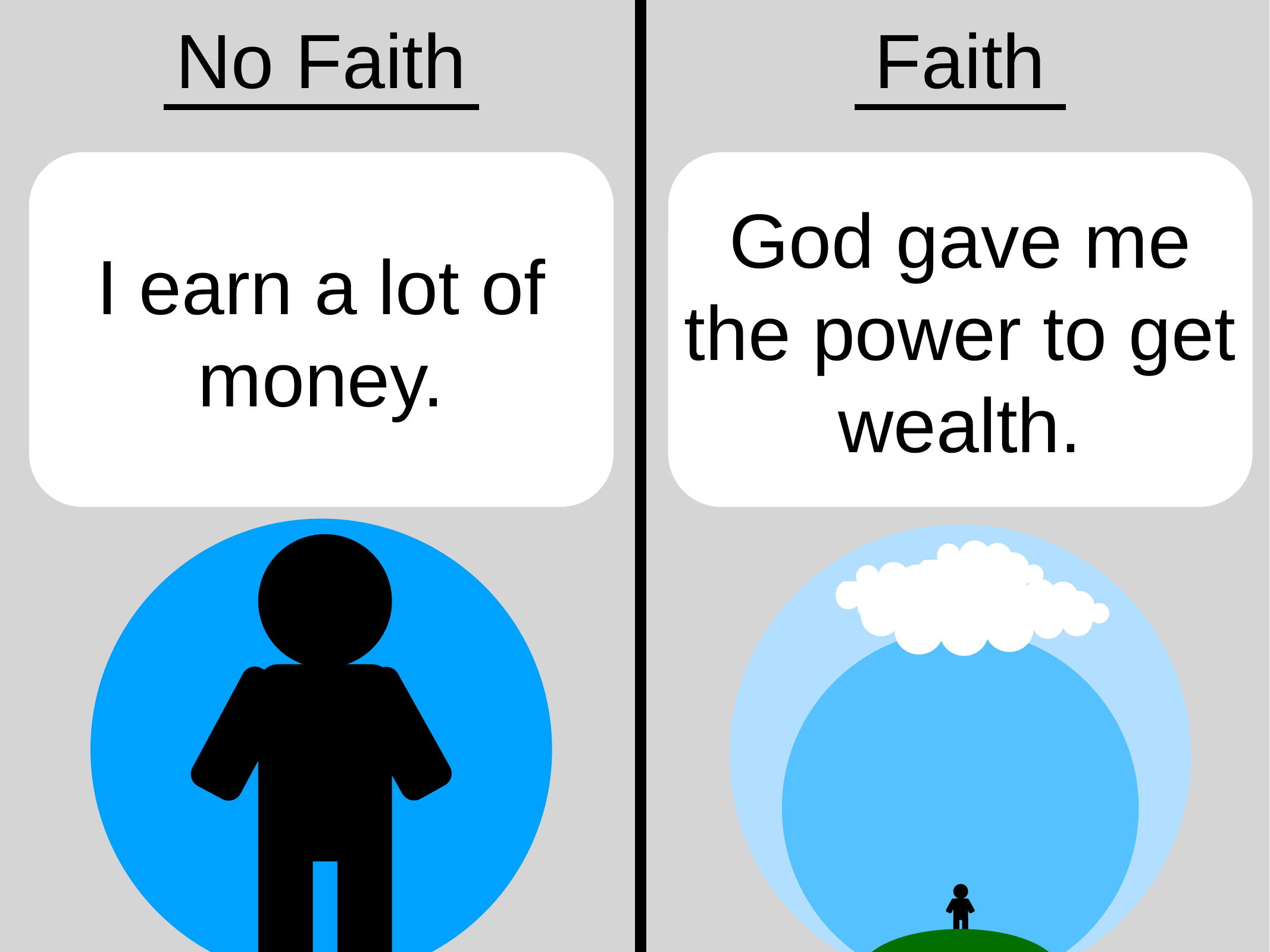

No Faith

Faith

I earn a lot of money.

God gave me the power to get wealth.